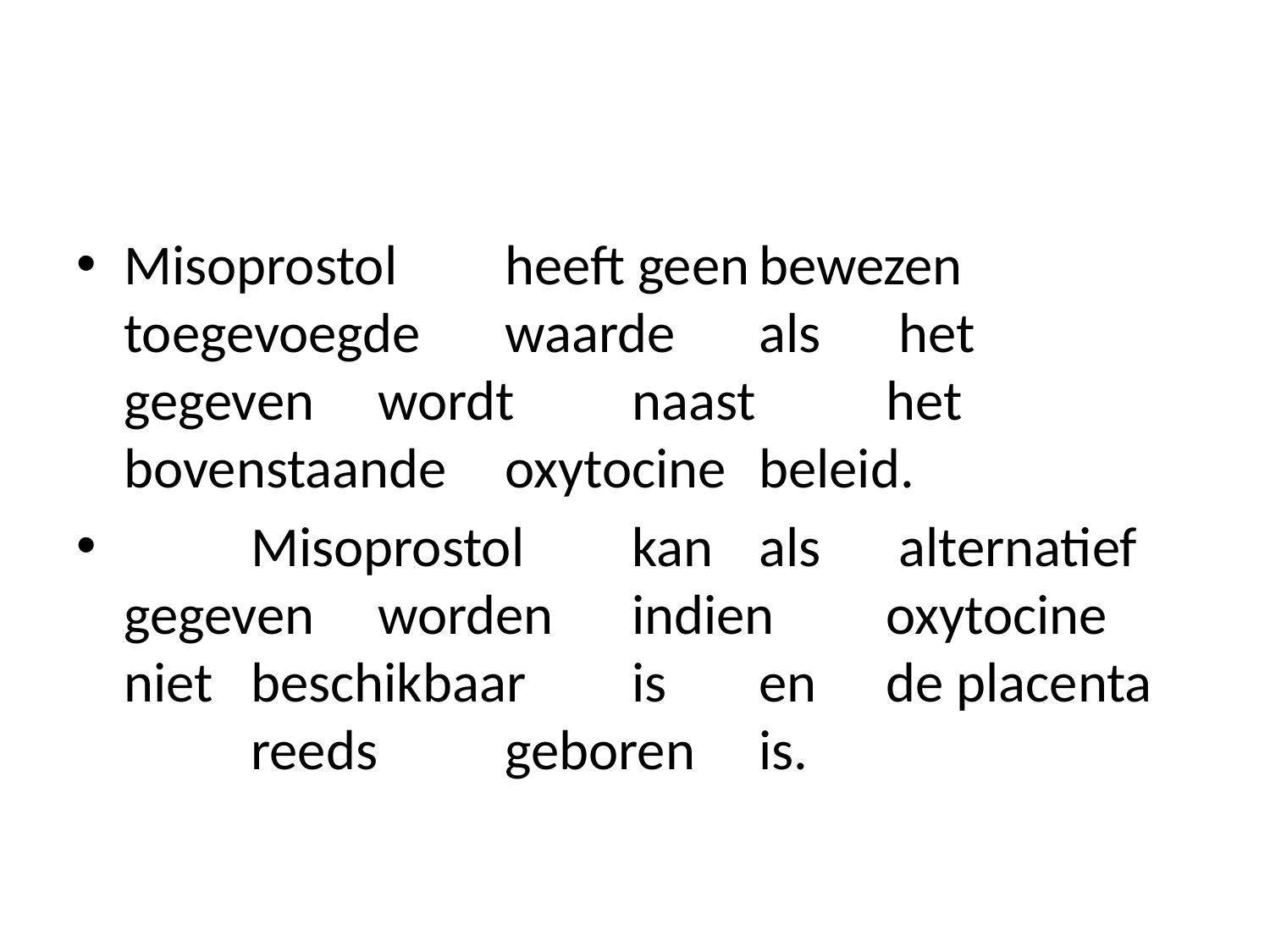

#
Misoprostol	heeft geen	bewezen	toegevoegde	waarde	als	 het	gegeven	wordt	naast 	het	bovenstaande	oxytocine	beleid.
	Misoprostol	kan	als	 alternatief gegeven	worden	indien	oxytocine	niet	beschikbaar	is	en	de placenta	reeds 	geboren 	is.